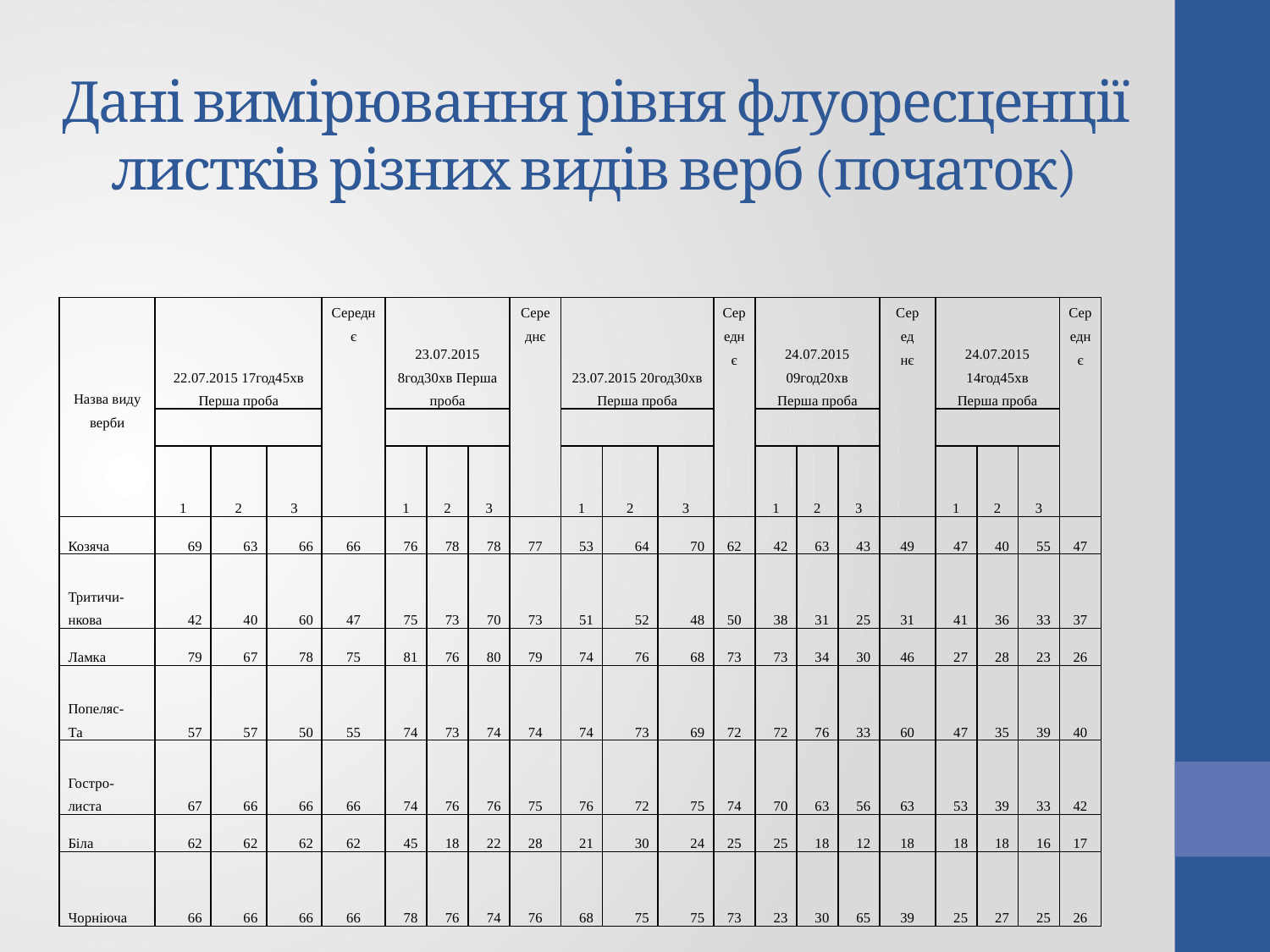

# Дані вимірювання рівня флуоресценції листків різних видів верб (початок)
| Назва виду верби | 22.07.2015 17год45хв Перша проба |  |  | Середнє | 23.07.2015 8год30хв Перша проба |  |  | Середнє | 23.07.2015 20год30хв Перша проба |  |  | Середнє | 24.07.2015 09год20хв Перша проба |  |  | Сер ед нє | 24.07.2015 14год45хв Перша проба |  |  | Середнє |
| --- | --- | --- | --- | --- | --- | --- | --- | --- | --- | --- | --- | --- | --- | --- | --- | --- | --- | --- | --- | --- |
|  |  |  |  |  |  |  |  |  |  |  |  |  |  |  |  |  |  |  |  |  |
|  | 1 | 2 | 3 |  | 1 | 2 | 3 |  | 1 | 2 | 3 |  | 1 | 2 | 3 |  | 1 | 2 | 3 |  |
| Козяча | 69 | 63 | 66 | 66 | 76 | 78 | 78 | 77 | 53 | 64 | 70 | 62 | 42 | 63 | 43 | 49 | 47 | 40 | 55 | 47 |
| Тритичи-нкова | 42 | 40 | 60 | 47 | 75 | 73 | 70 | 73 | 51 | 52 | 48 | 50 | 38 | 31 | 25 | 31 | 41 | 36 | 33 | 37 |
| Ламка | 79 | 67 | 78 | 75 | 81 | 76 | 80 | 79 | 74 | 76 | 68 | 73 | 73 | 34 | 30 | 46 | 27 | 28 | 23 | 26 |
| Попеляс- Та | 57 | 57 | 50 | 55 | 74 | 73 | 74 | 74 | 74 | 73 | 69 | 72 | 72 | 76 | 33 | 60 | 47 | 35 | 39 | 40 |
| Гостро-листа | 67 | 66 | 66 | 66 | 74 | 76 | 76 | 75 | 76 | 72 | 75 | 74 | 70 | 63 | 56 | 63 | 53 | 39 | 33 | 42 |
| Біла | 62 | 62 | 62 | 62 | 45 | 18 | 22 | 28 | 21 | 30 | 24 | 25 | 25 | 18 | 12 | 18 | 18 | 18 | 16 | 17 |
| Чорніюча | 66 | 66 | 66 | 66 | 78 | 76 | 74 | 76 | 68 | 75 | 75 | 73 | 23 | 30 | 65 | 39 | 25 | 27 | 25 | 26 |